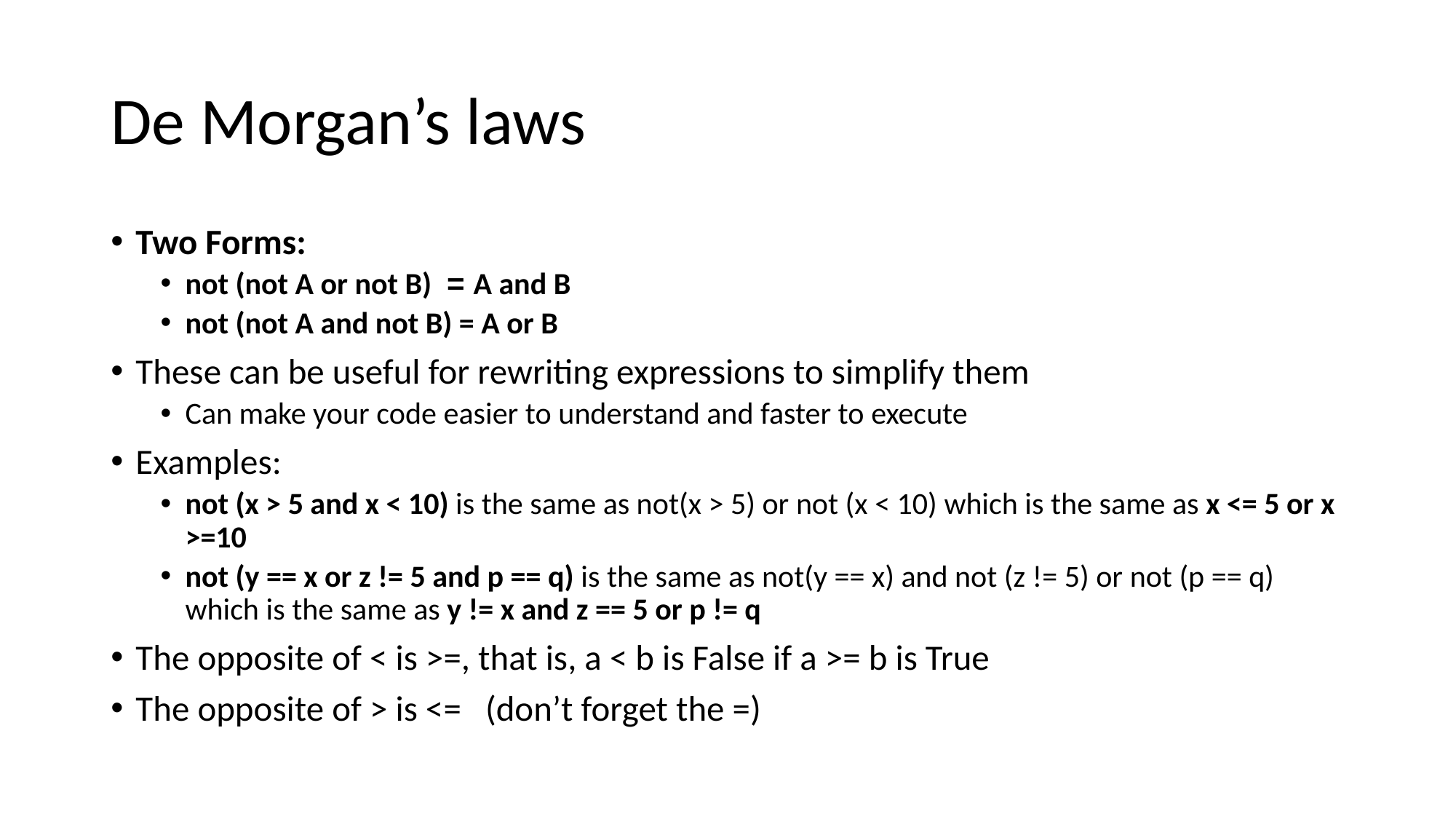

# De Morgan’s laws
Two Forms:
not (not A or not B)  = A and B
not (not A and not B) = A or B
These can be useful for rewriting expressions to simplify them
Can make your code easier to understand and faster to execute
Examples:
not (x > 5 and x < 10) is the same as not(x > 5) or not (x < 10) which is the same as x <= 5 or x >=10
not (y == x or z != 5 and p == q) is the same as not(y == x) and not (z != 5) or not (p == q)  which is the same as y != x and z == 5 or p != q
The opposite of < is >=, that is, a < b is False if a >= b is True
The opposite of > is <=   (don’t forget the =)